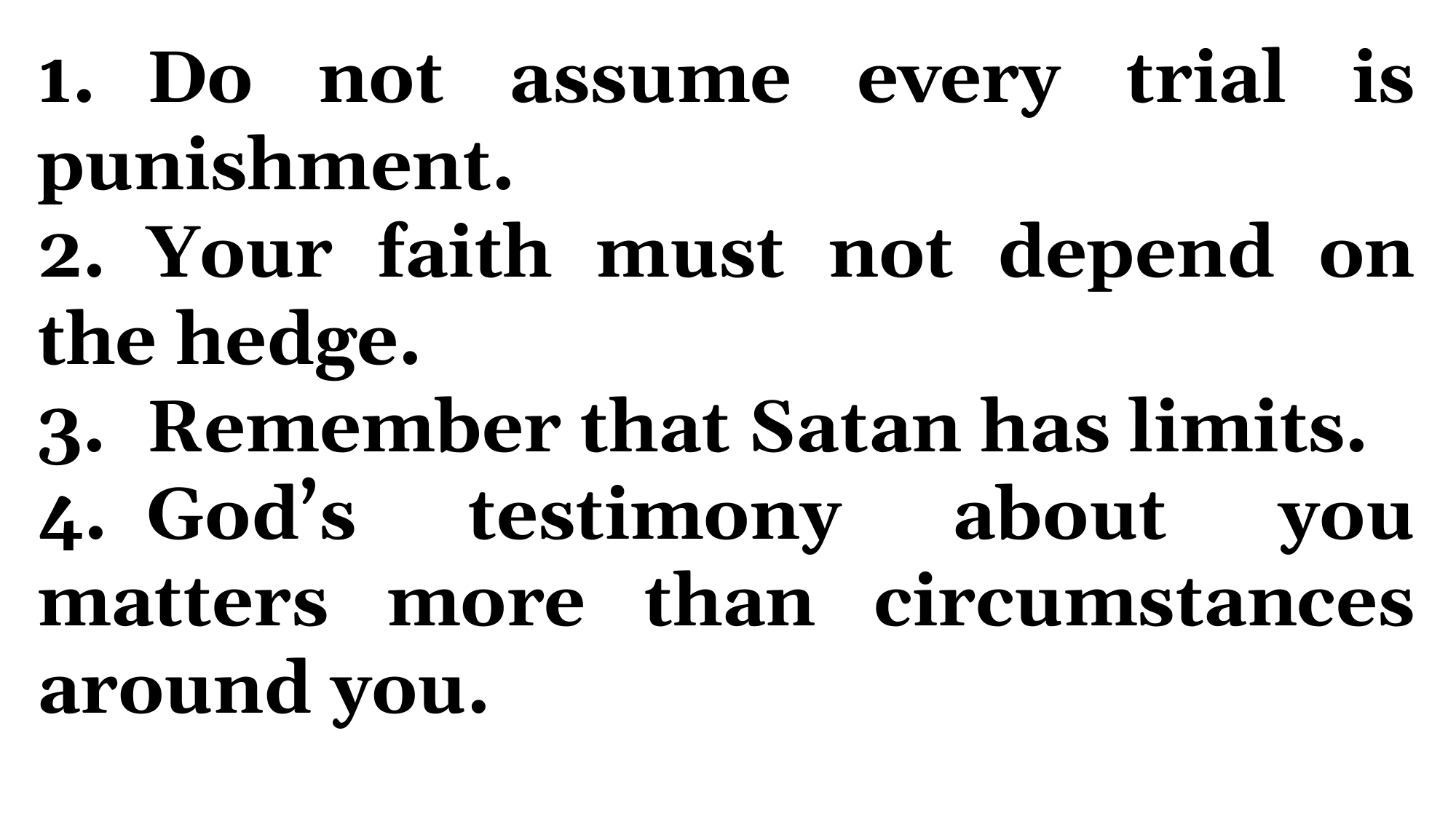

1.	Do not assume every trial is punishment.
2.	Your faith must not depend on the hedge.
3.	Remember that Satan has limits.
4.	God’s testimony about you matters more than circumstances around you.